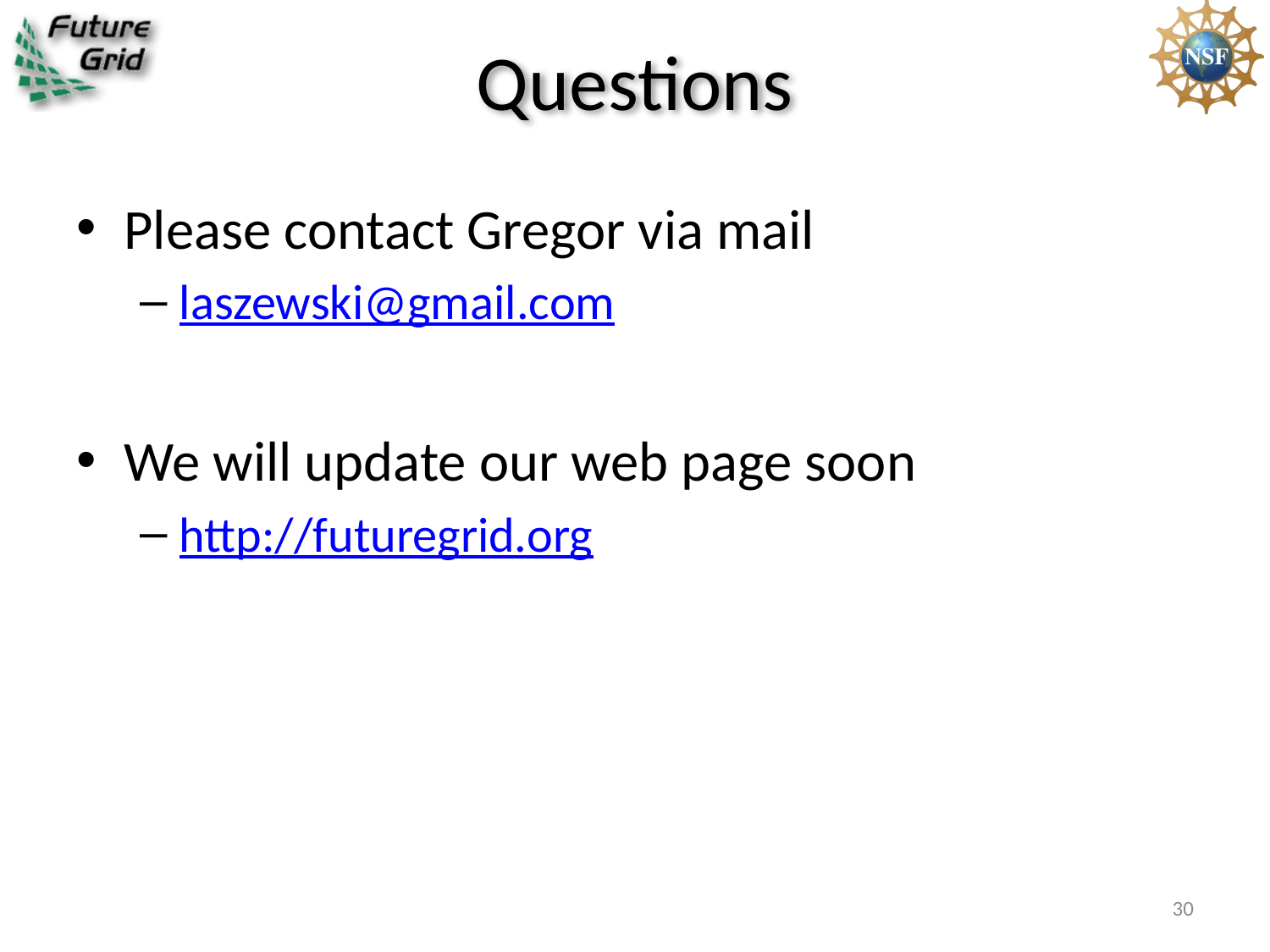

# Questions
Please contact Gregor via mail
laszewski@gmail.com

We will update our web page soon
http://futuregrid.org

30